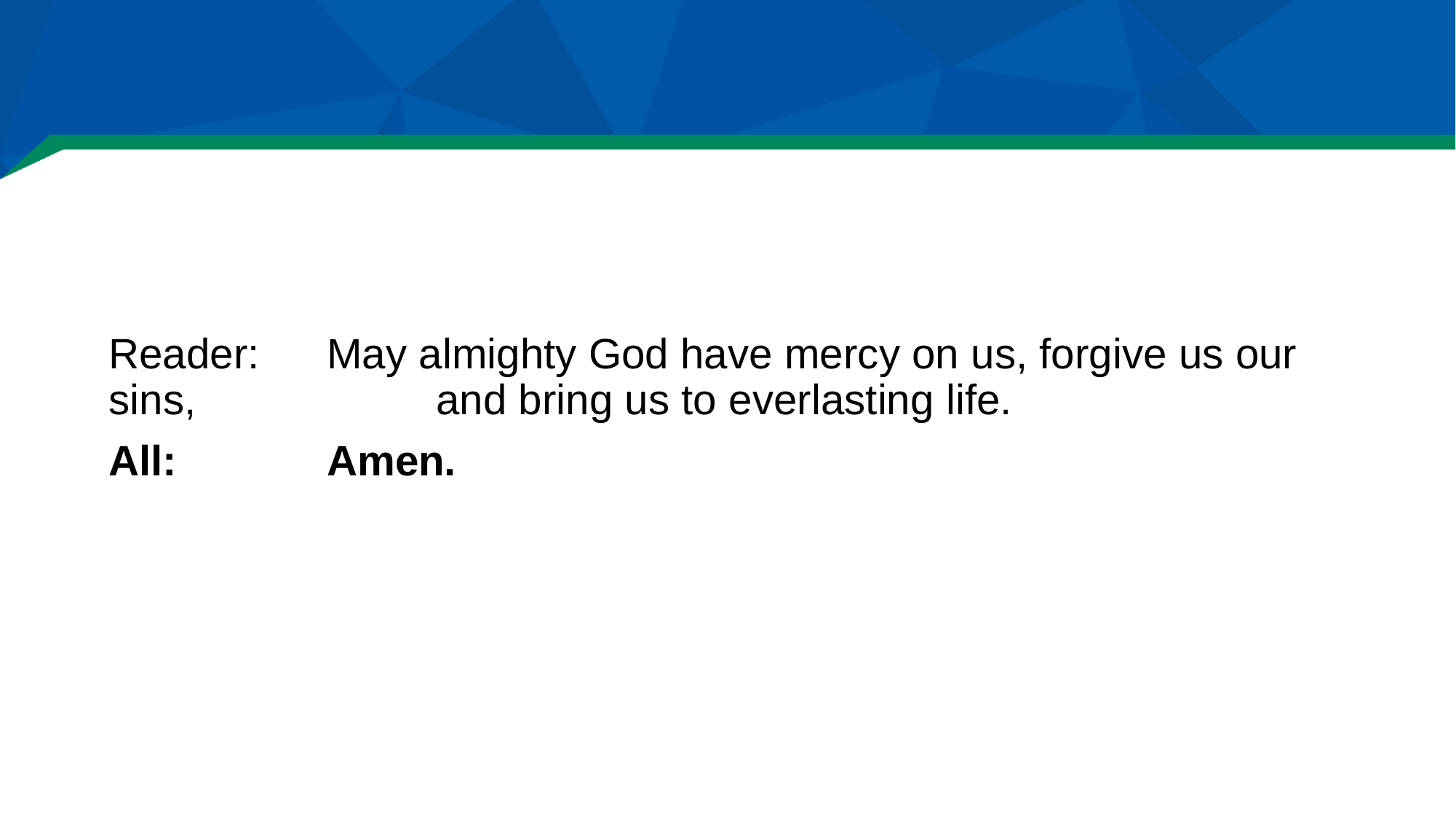

#
Reader:	May almighty God have mercy on us, forgive us our sins, 			and bring us to everlasting life.
All:		Amen.